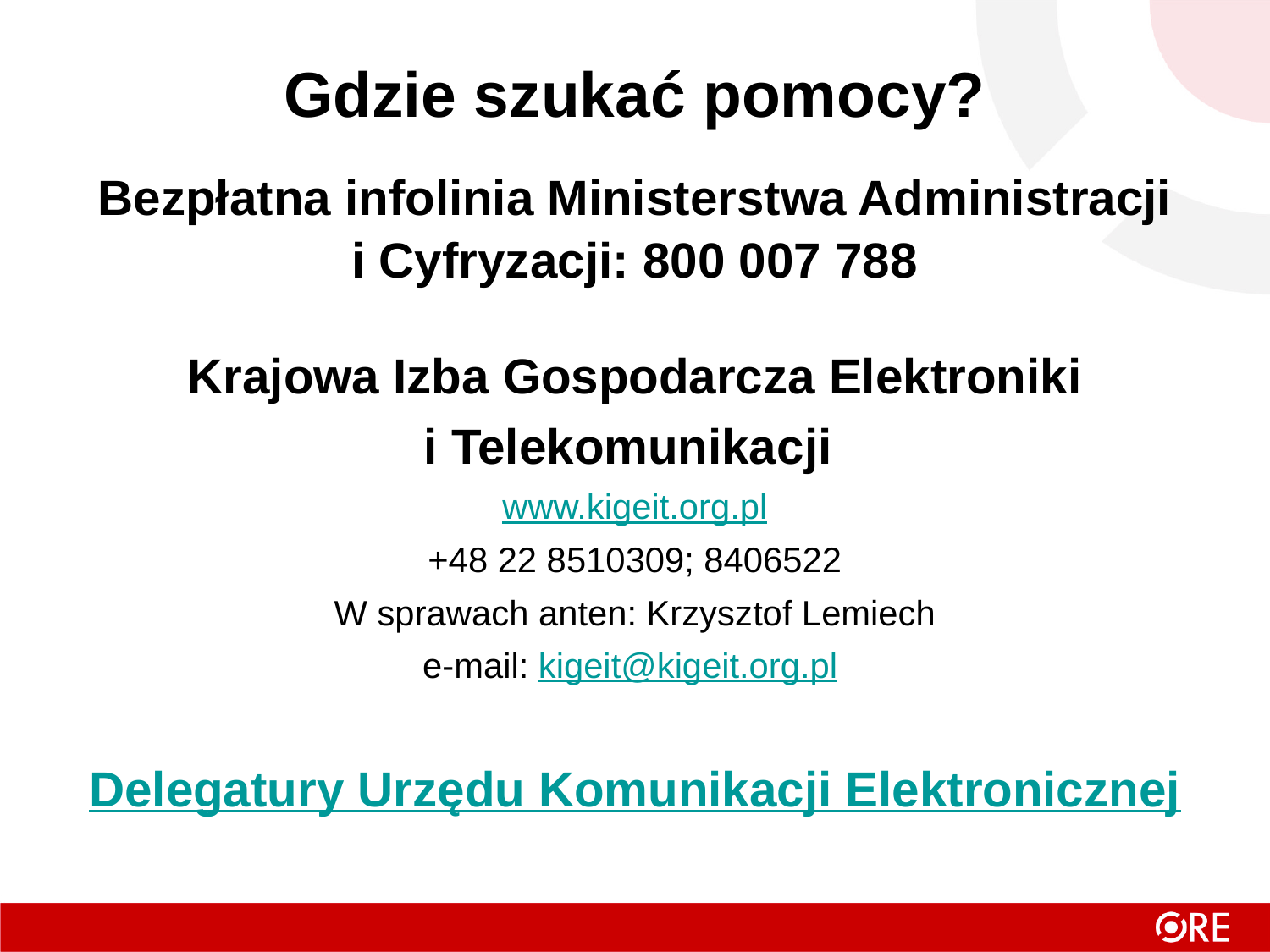

# Gdzie szukać pomocy?
Bezpłatna infolinia Ministerstwa Administracji
i Cyfryzacji: 800 007 788

Krajowa Izba Gospodarcza Elektroniki
i Telekomunikacji
www.kigeit.org.pl
+48 22 8510309; 8406522
W sprawach anten: Krzysztof Lemiech
e-mail: kigeit@kigeit.org.pl

Delegatury Urzędu Komunikacji Elektronicznej